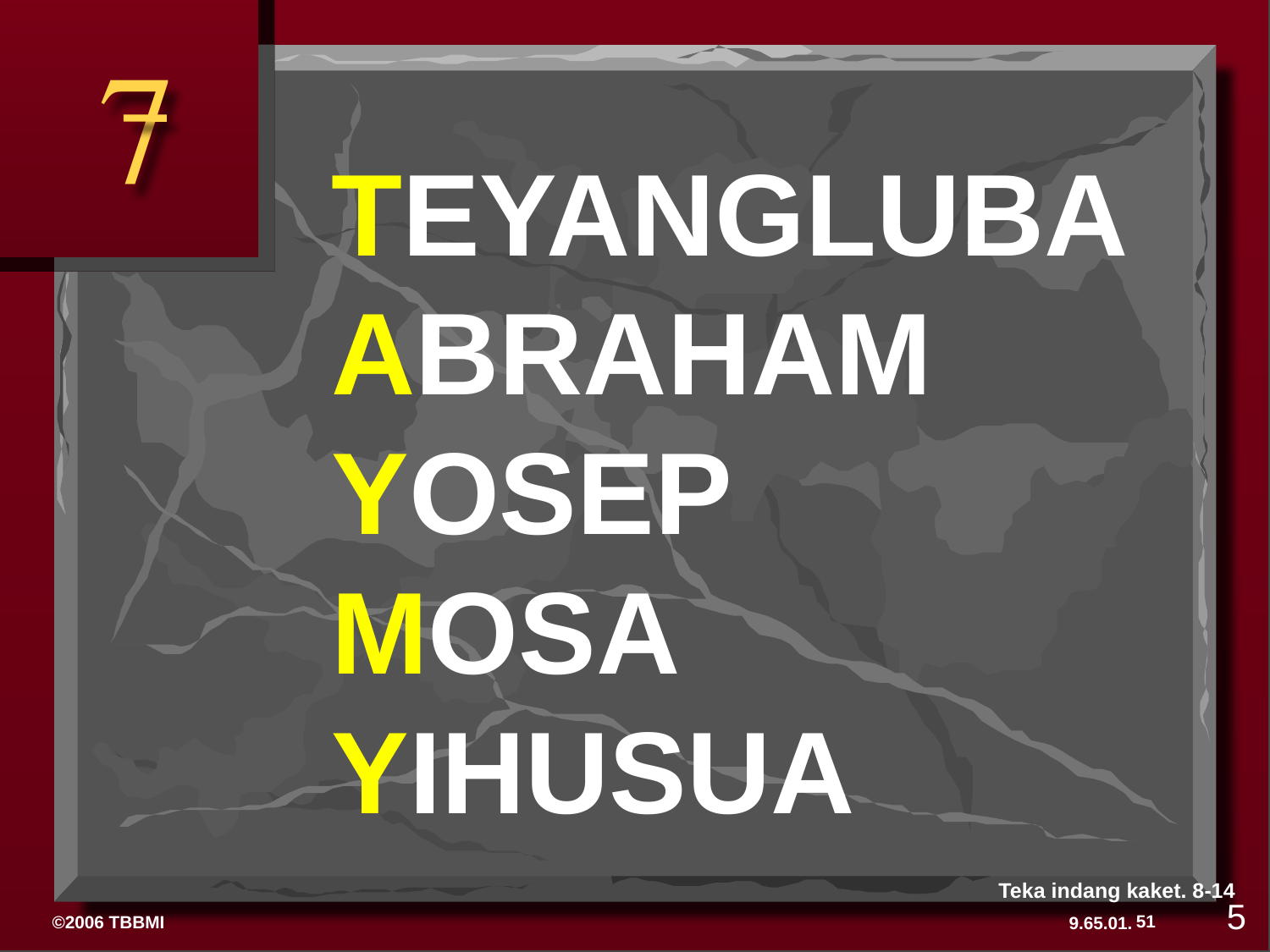

7

TEYANGLUBA
ABRAHAM
YOSEP
MOSA
YIHUSUA
Yihusua
 nem
Teyangluba

Teka indang kaket. 8-14
5

51